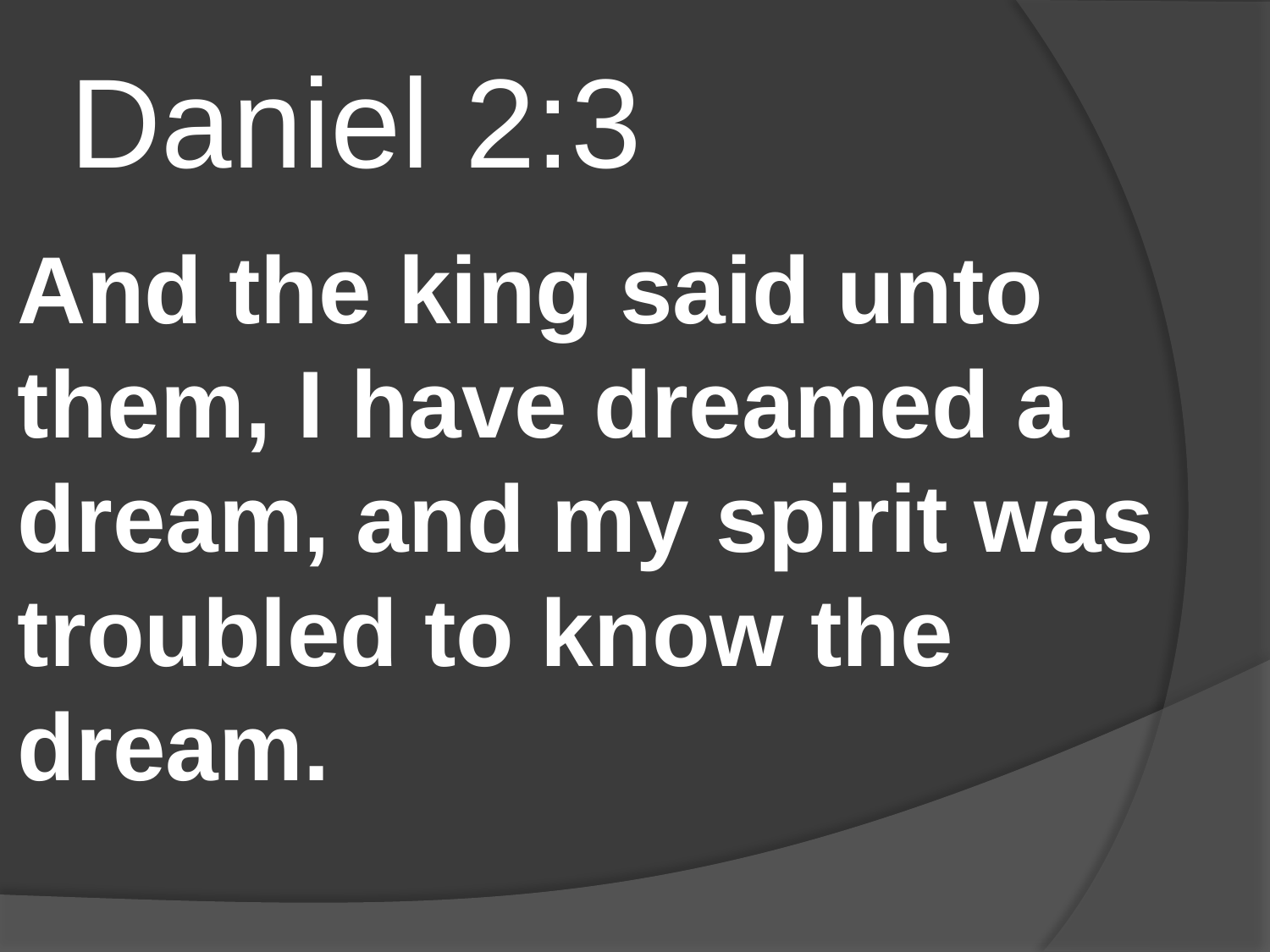

# Daniel 2:3
And the king said unto them, I have dreamed a dream, and my spirit was troubled to know the dream.